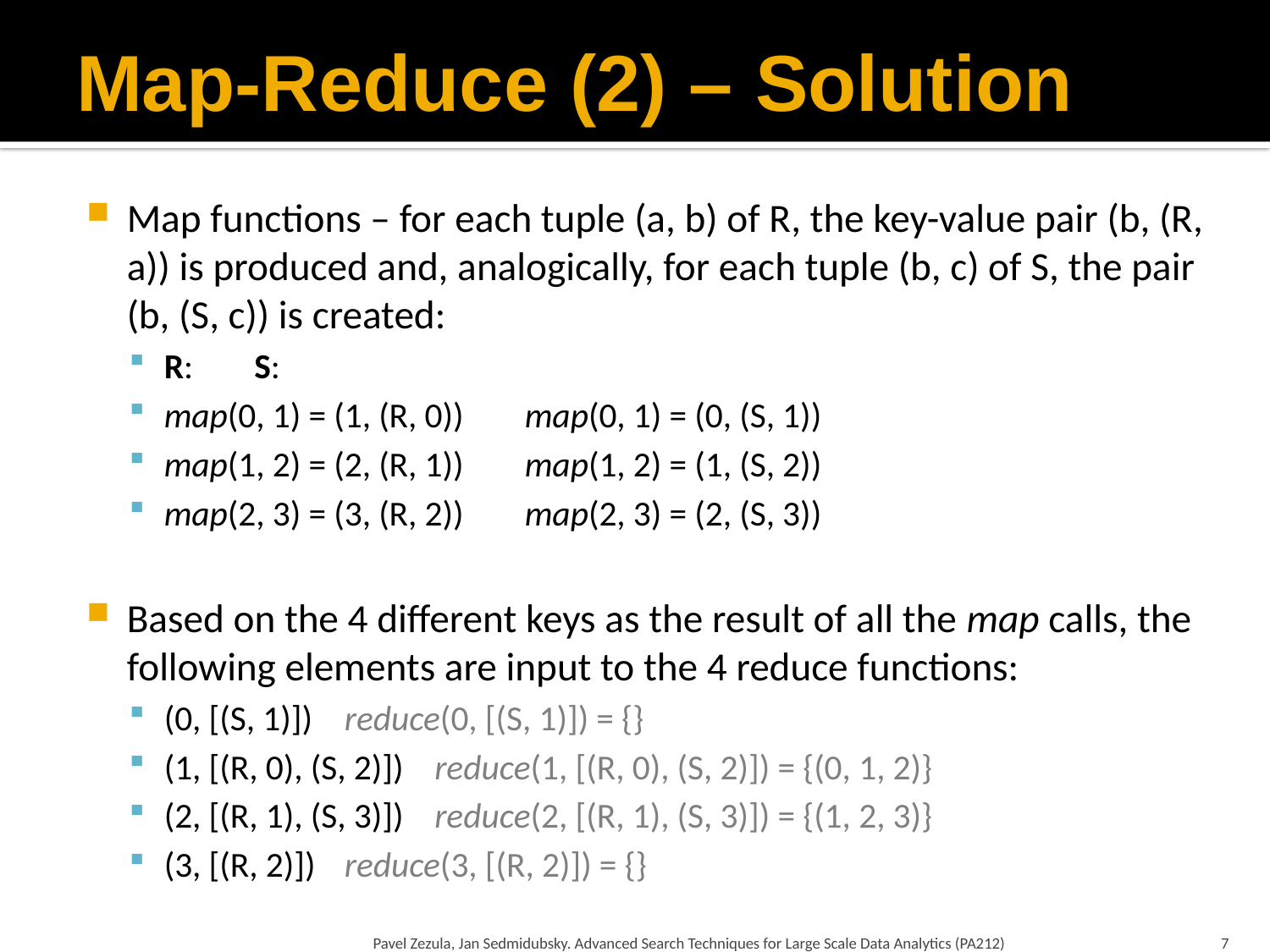

# Map-Reduce (2) – Solution
Map functions – for each tuple (a, b) of R, the key-value pair (b, (R, a)) is produced and, analogically, for each tuple (b, c) of S, the pair (b, (S, c)) is created:
R:				S:
map(0, 1) = (1, (R, 0))		map(0, 1) = (0, (S, 1))
map(1, 2) = (2, (R, 1))		map(1, 2) = (1, (S, 2))
map(2, 3) = (3, (R, 2))		map(2, 3) = (2, (S, 3))

Based on the 4 different keys as the result of all the map calls, the following elements are input to the 4 reduce functions:
(0, [(S, 1)])		reduce(0, [(S, 1)]) = {}
(1, [(R, 0), (S, 2)])		reduce(1, [(R, 0), (S, 2)]) = {(0, 1, 2)}
(2, [(R, 1), (S, 3)])		reduce(2, [(R, 1), (S, 3)]) = {(1, 2, 3)}
(3, [(R, 2)])		reduce(3, [(R, 2)]) = {}
Pavel Zezula, Jan Sedmidubsky. Advanced Search Techniques for Large Scale Data Analytics (PA212)
7